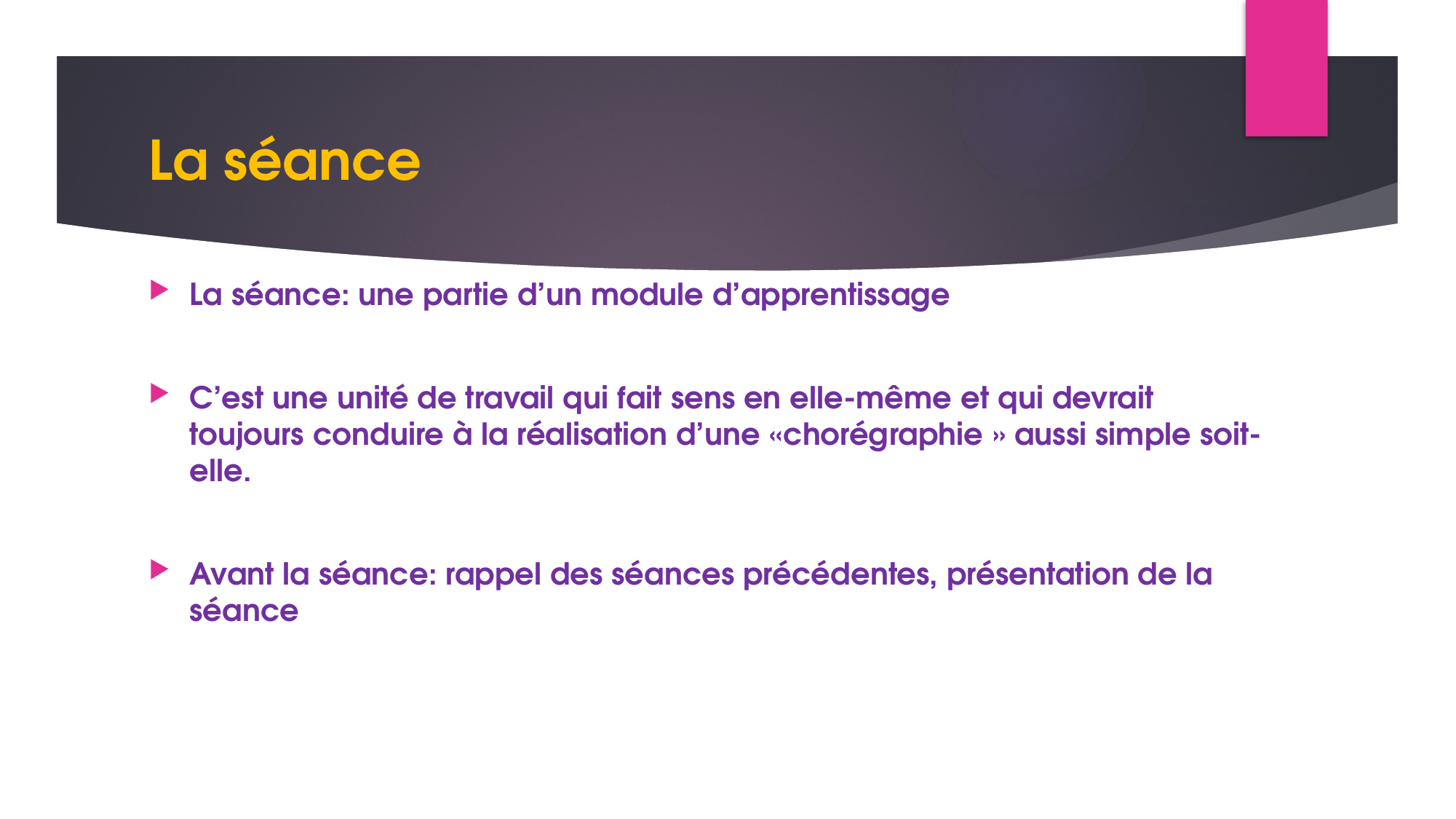

# La séance
La séance: une partie d’un module d’apprentissage

C’est une unité de travail qui fait sens en elle‐même et qui devrait toujours conduire à la réalisation d’une «chorégraphie » aussi simple soit‐elle.

Avant la séance: rappel des séances précédentes, présentation de la séance